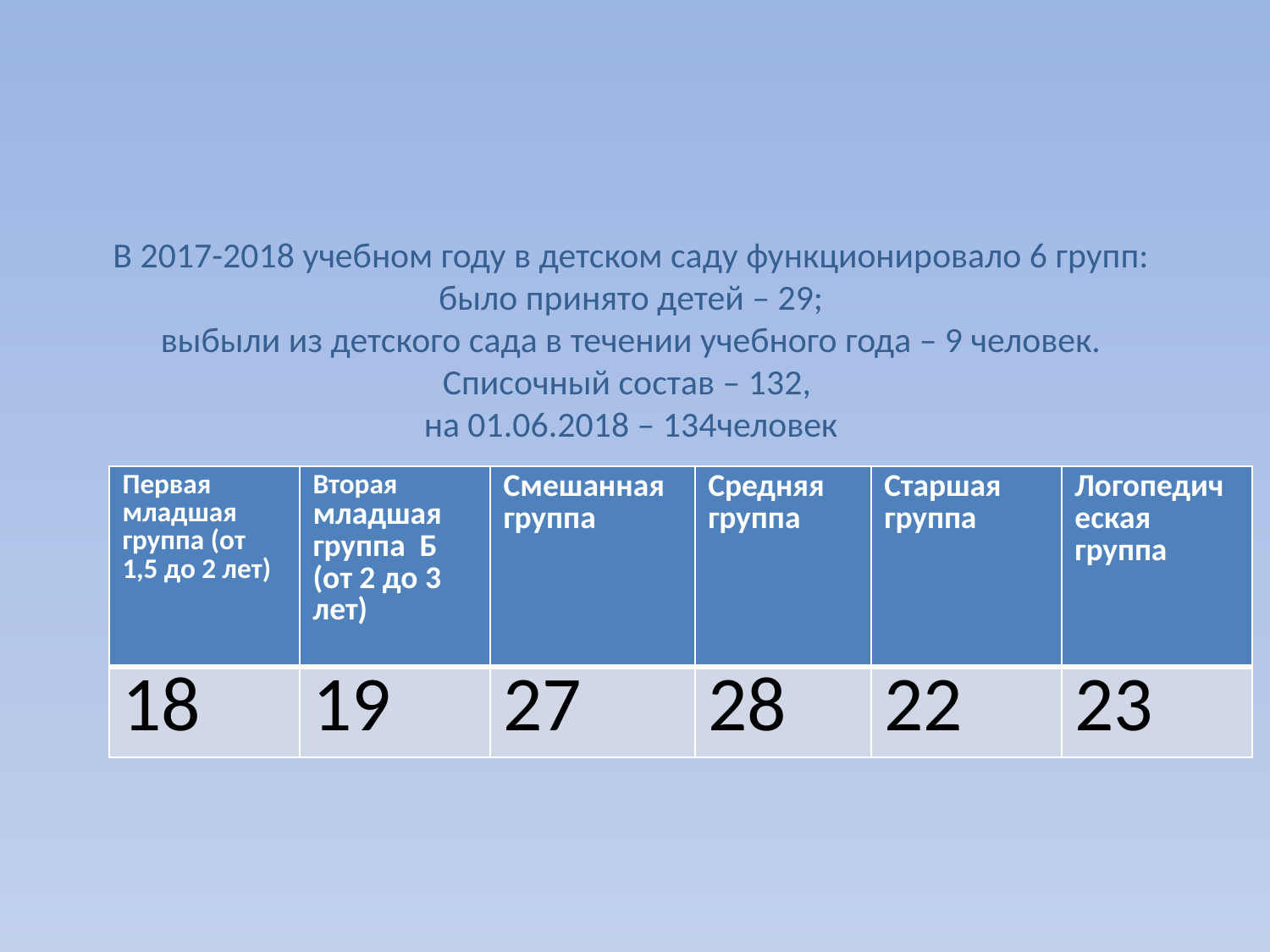

# В 2017-2018 учебном году в детском саду функционировало 6 групп: было принято детей – 29; выбыли из детского сада в течении учебного года – 9 человек. Списочный состав – 132, на 01.06.2018 – 134человек
| Первая младшая группа (от 1,5 до 2 лет) | Вторая младшая группа Б (от 2 до 3 лет) | Смешанная группа | Средняя группа | Старшая группа | Логопедическая группа |
| --- | --- | --- | --- | --- | --- |
| 18 | 19 | 27 | 28 | 22 | 23 |